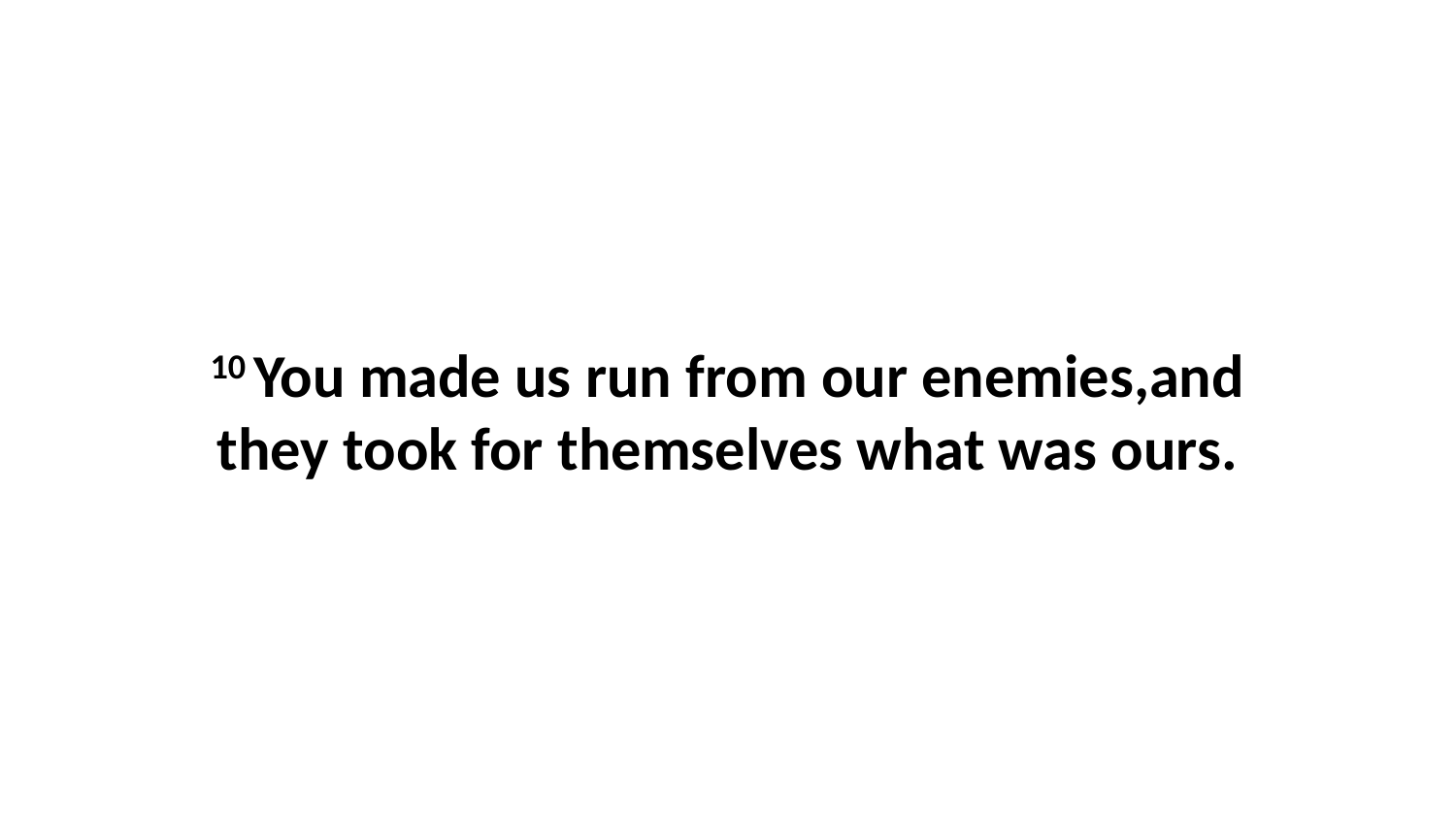

10 You made us run from our enemies,and they took for themselves what was ours.